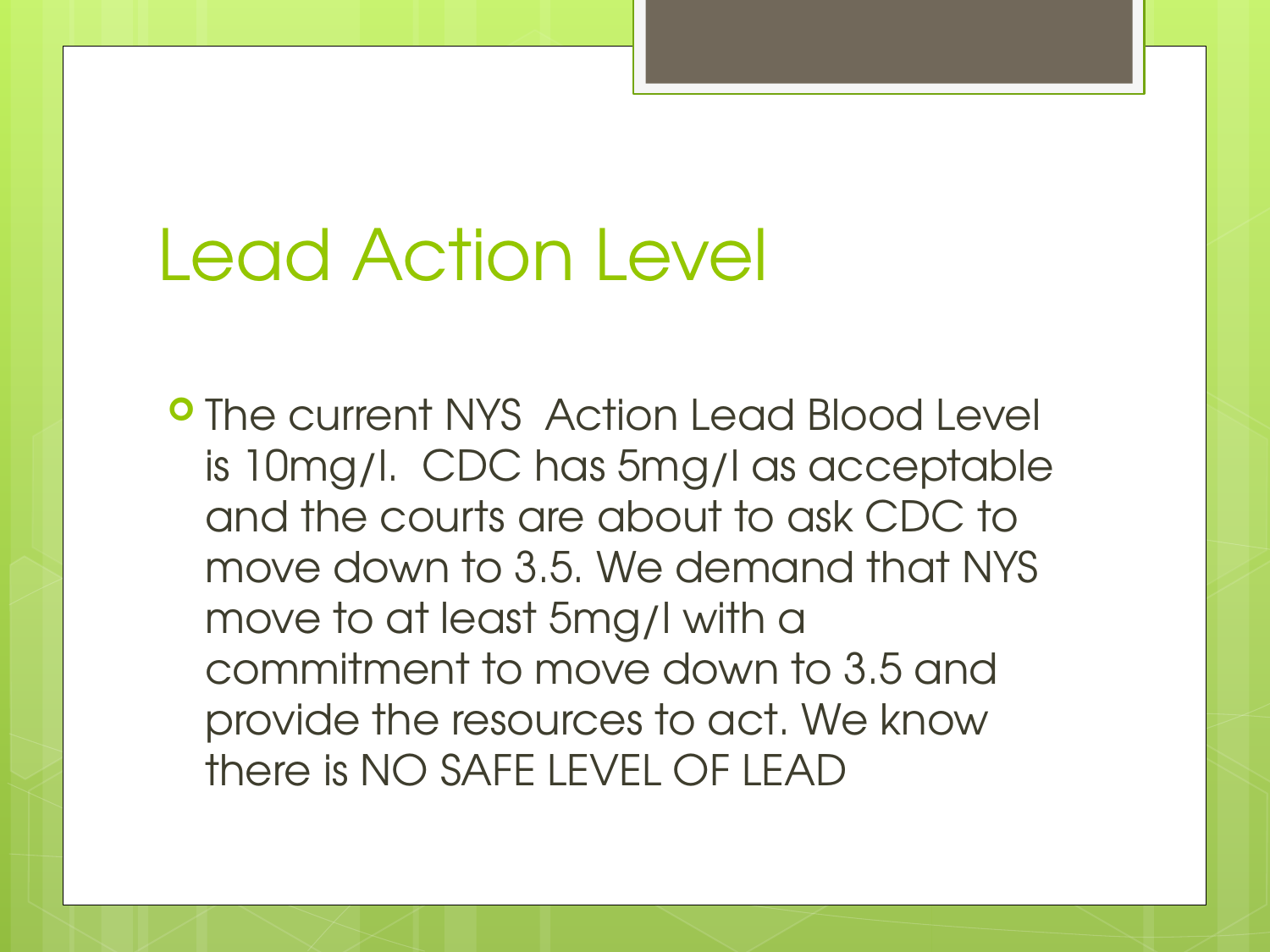

# Lead Action Level

The current NYS  Action Lead Blood Level is 10mg/l.  CDC has 5mg/l as acceptable and the courts are about to ask CDC to move down to 3.5. We demand that NYS move to at least 5mg/l with a commitment to move down to 3.5 and provide the resources to act. We know there is NO SAFE LEVEL OF LEAD